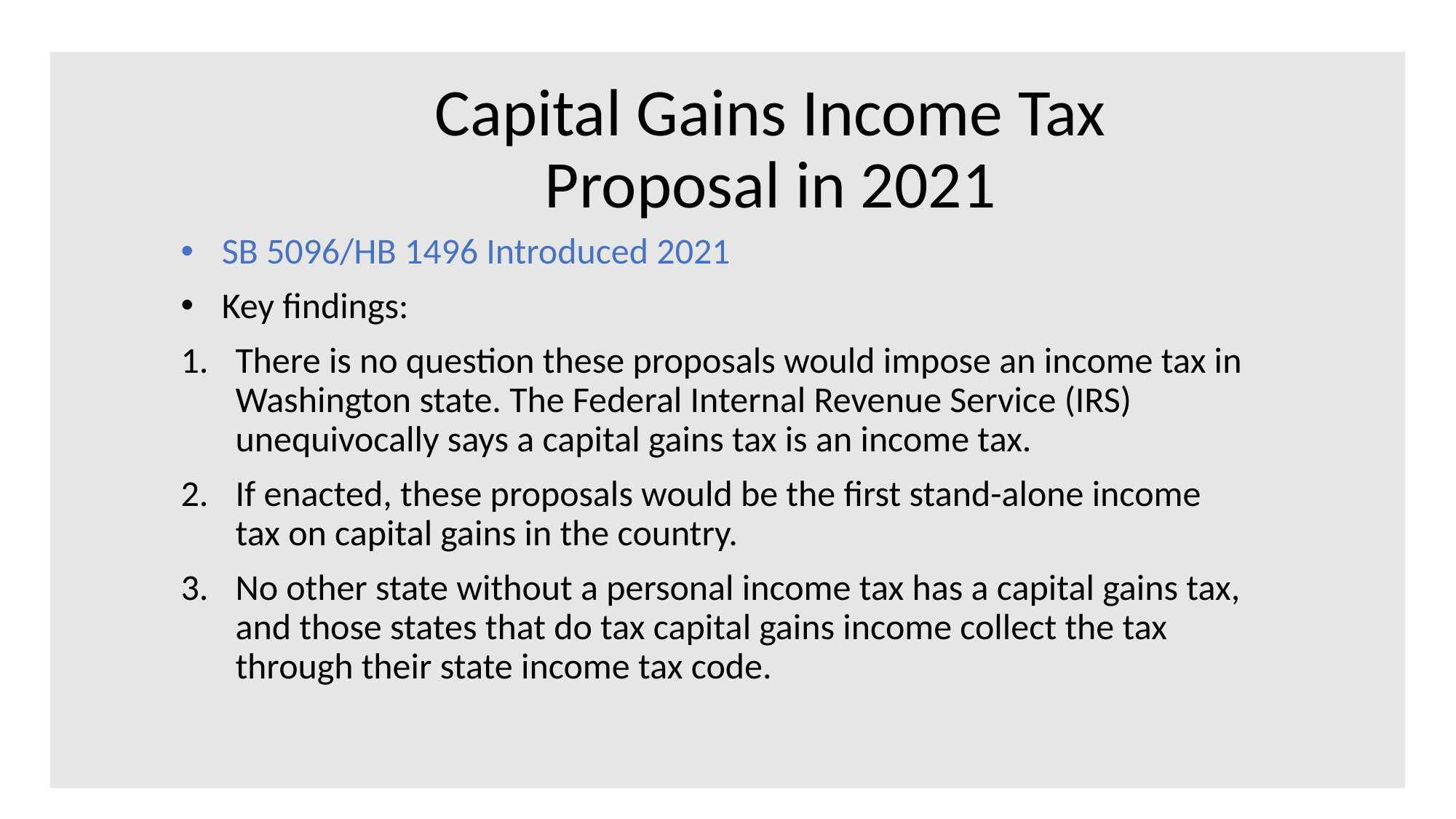

# Capital Gains Income Tax Proposal in 2021
SB 5096/HB 1496 Introduced 2021
Key findings:
There is no question these proposals would impose an income tax in Washington state. The Federal Internal Revenue Service (IRS) unequivocally says a capital gains tax is an income tax.
If enacted, these proposals would be the first stand-alone income tax on capital gains in the country.
No other state without a personal income tax has a capital gains tax, and those states that do tax capital gains income collect the tax through their state income tax code.
19